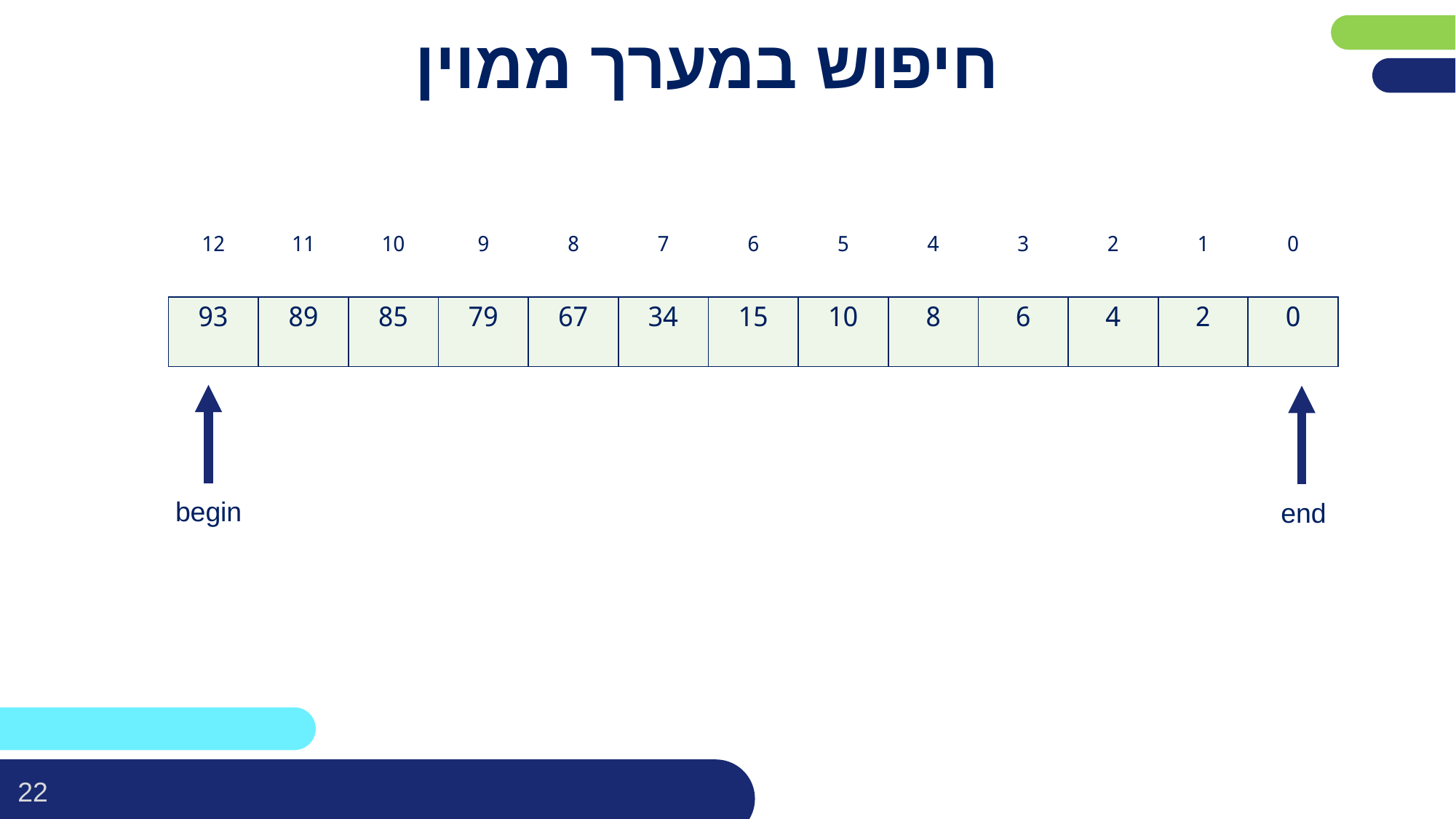

# חיפוש במערך ממוין
| 12 | 11 | 10 | 9 | 8 | 7 | 6 | 5 | 4 | 3 | 2 | 1 | 0 |
| --- | --- | --- | --- | --- | --- | --- | --- | --- | --- | --- | --- | --- |
| 93 | 89 | 85 | 79 | 67 | 34 | 15 | 10 | 8 | 6 | 4 | 2 | 0 |
begin
end